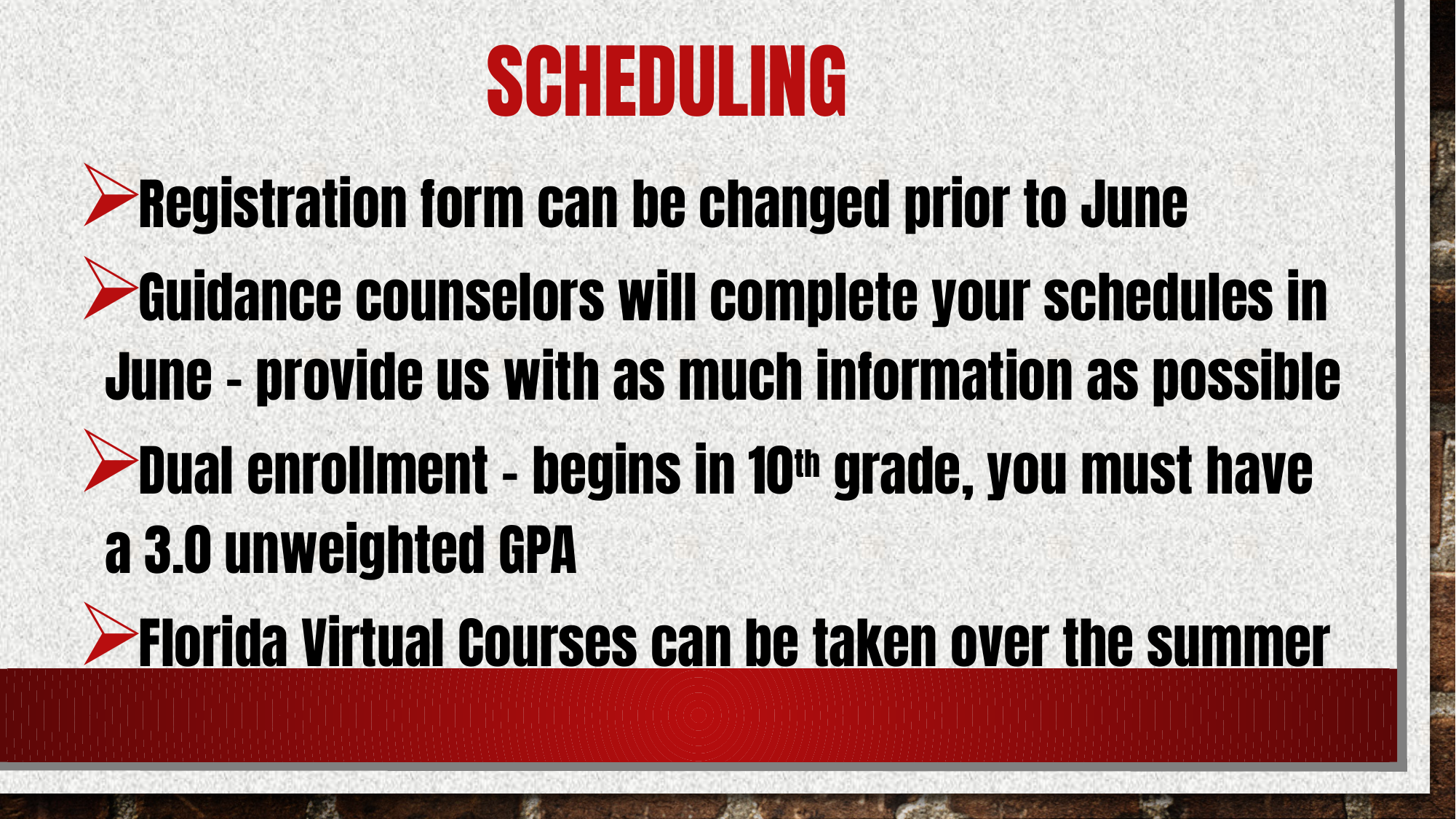

# scheduling
Registration form can be changed prior to June
Guidance counselors will complete your schedules in June – provide us with as much information as possible
Dual enrollment – begins in 10th grade, you must have a 3.0 unweighted GPA
Florida Virtual Courses can be taken over the summer